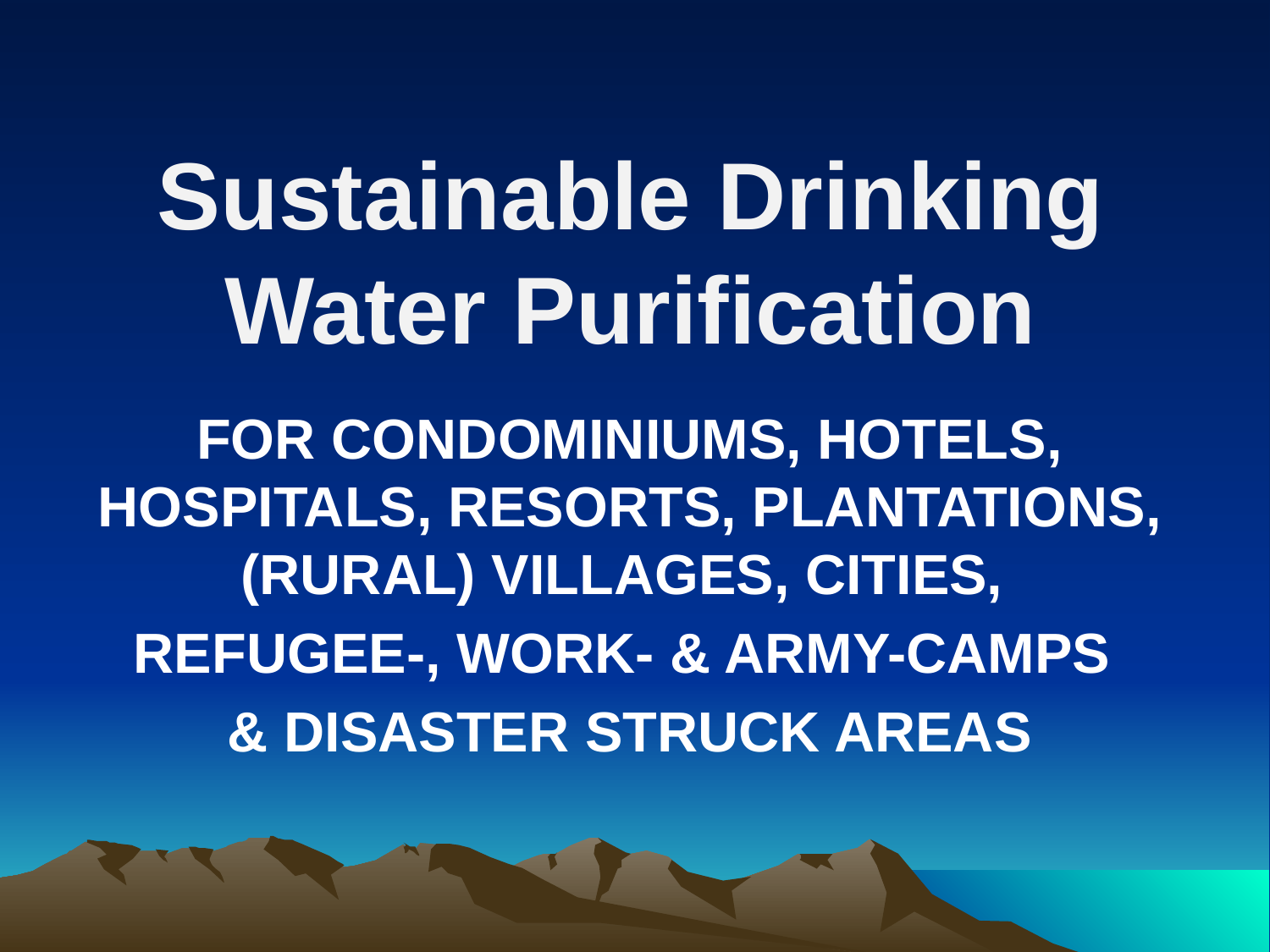

# Sustainable Drinking Water Purification
FOR CONDOMINIUMS, HOTELS, HOSPITALS, RESORTS, PLANTATIONS, (RURAL) VILLAGES, CITIES,
REFUGEE-, WORK- & ARMY-CAMPS
& DISASTER STRUCK AREAS